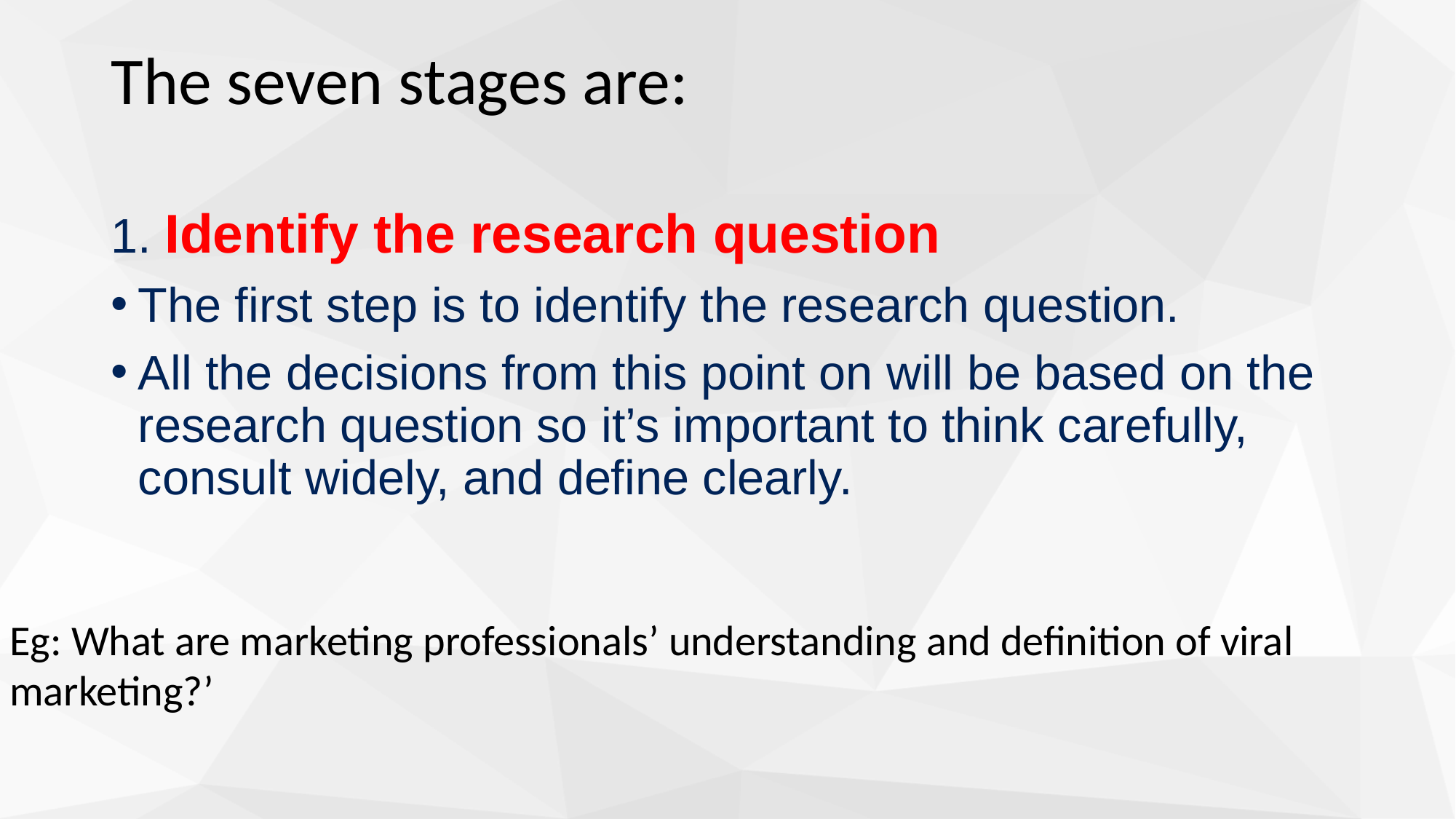

# The seven stages are:

1. Identify the research question
The first step is to identify the research question.
All the decisions from this point on will be based on the research question so it’s important to think carefully, consult widely, and define clearly.

Eg: What are marketing professionals’ understanding and definition of viral marketing?’